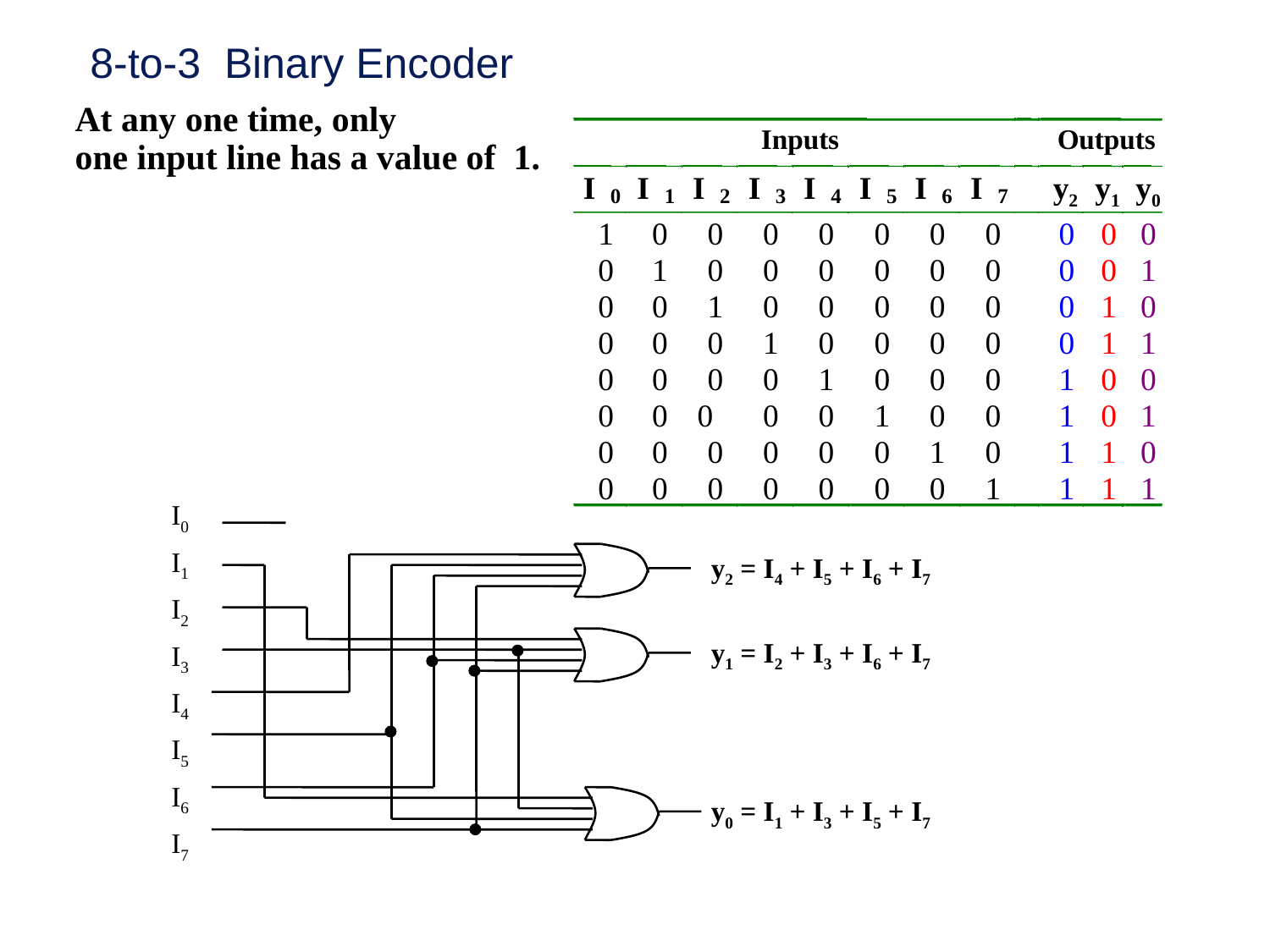

# 8-to-3  Binary Encoder
At any one time, only
one input line has a value of  1.

Inputs
Outputs

I
I
I
I
I
I
I
I
y2
y1
y0
0
1
2
3
4
5
6
7

1
0
0
0
0
0
0
0
0
0
0
0
1
0
0
0
0
0
0
0
0
1
0
0
1
0
0
0
0
0
0
1
0
0
0
0
1
0
0
0
0
0
1
1
0
0
0
0
1
0
0
0
1
0
0
0
0
0
0
0
1
0
0
1
0
1
0
0
0
0
0
0
1
0
1
1
0
0
0
0
0
0
0
0
1
1
1
1
I0
I1
I2
I3
I4
I5
I6
I7

y2 = I4 + I5 + I6 + I7

y1 = I2 + I3 + I6 + I7

y0 = I1 + I3 + I5 + I7